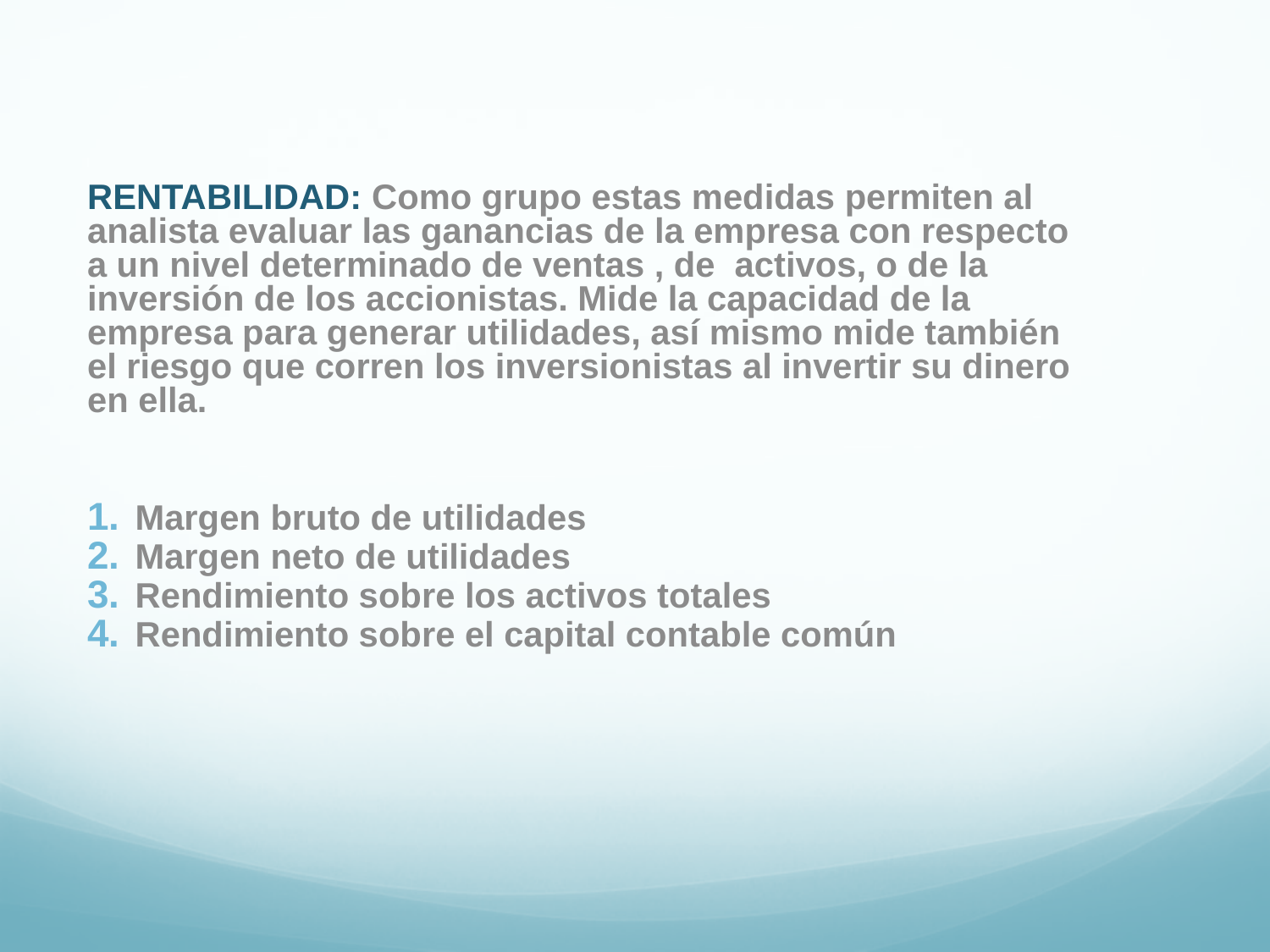

RENTABILIDAD: Como grupo estas medidas permiten al analista evaluar las ganancias de la empresa con respecto a un nivel determinado de ventas , de  activos, o de la inversión de los accionistas. Mide la capacidad de la empresa para generar utilidades, así mismo mide también el riesgo que corren los inversionistas al invertir su dinero en ella.

Margen bruto de utilidades
Margen neto de utilidades
Rendimiento sobre los activos totales
Rendimiento sobre el capital contable común